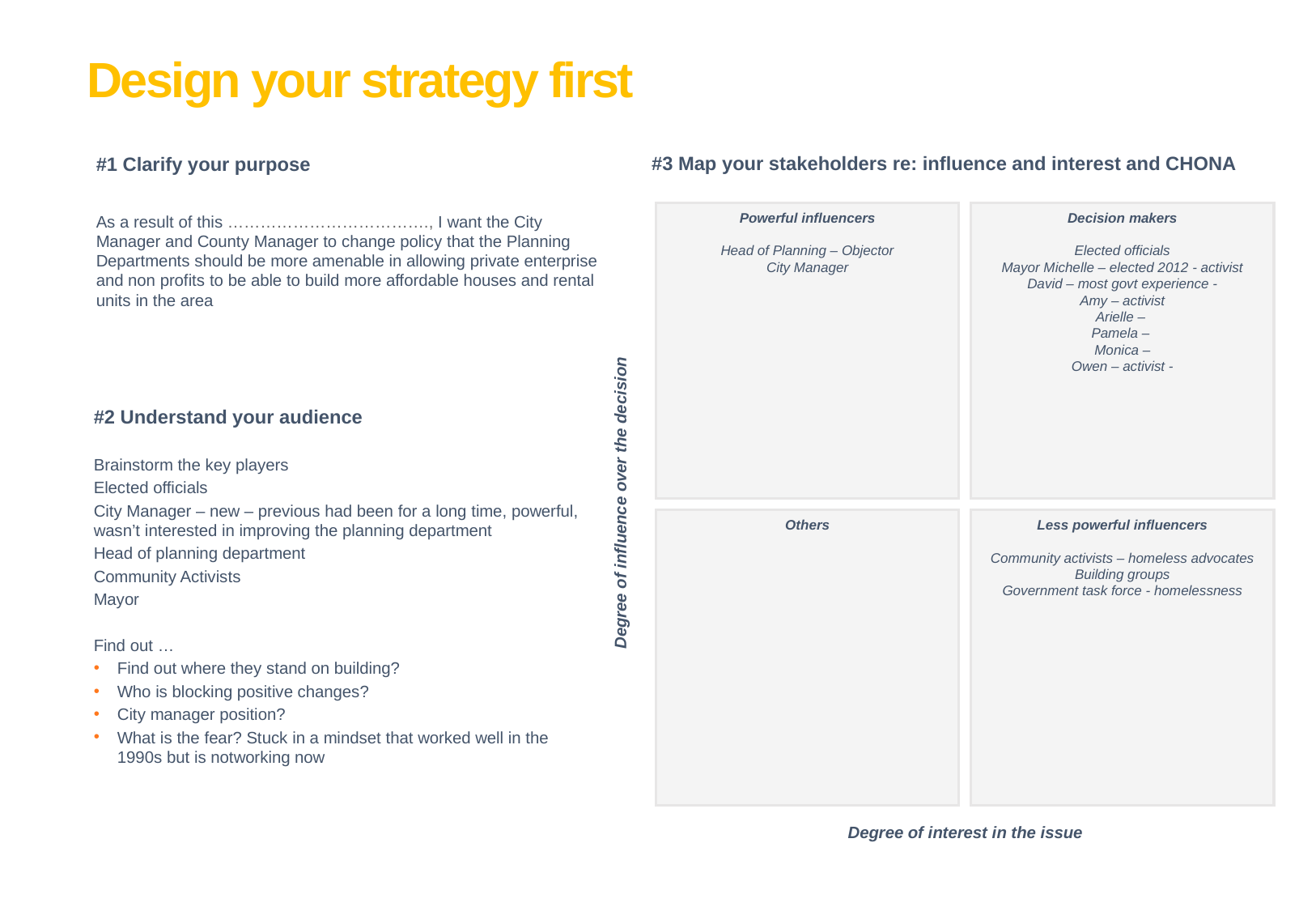

# Design your strategy first
#1 Clarify your purpose

As a result of this ………………………………., I want the City Manager and County Manager to change policy that the Planning Departments should be more amenable in allowing private enterprise and non profits to be able to build more affordable houses and rental units in the area
#3 Map your stakeholders re: influence and interest and CHONA
Powerful influencers

Head of Planning – Objector
City Manager
Decision makers

Elected officials
Mayor Michelle – elected 2012 - activist
David – most govt experience -
Amy – activist
Arielle –
Pamela –
Monica –
Owen – activist -

Degree of influence over the decision
Less powerful influencers

Community activists – homeless advocates
Building groups
Government task force - homelessness
Others
Degree of interest in the issue
#2 Understand your audience

Brainstorm the key players
Elected officials
City Manager – new – previous had been for a long time, powerful, wasn’t interested in improving the planning department
Head of planning department
Community Activists
Mayor

Find out …
Find out where they stand on building?
Who is blocking positive changes?
City manager position?
What is the fear? Stuck in a mindset that worked well in the 1990s but is notworking now